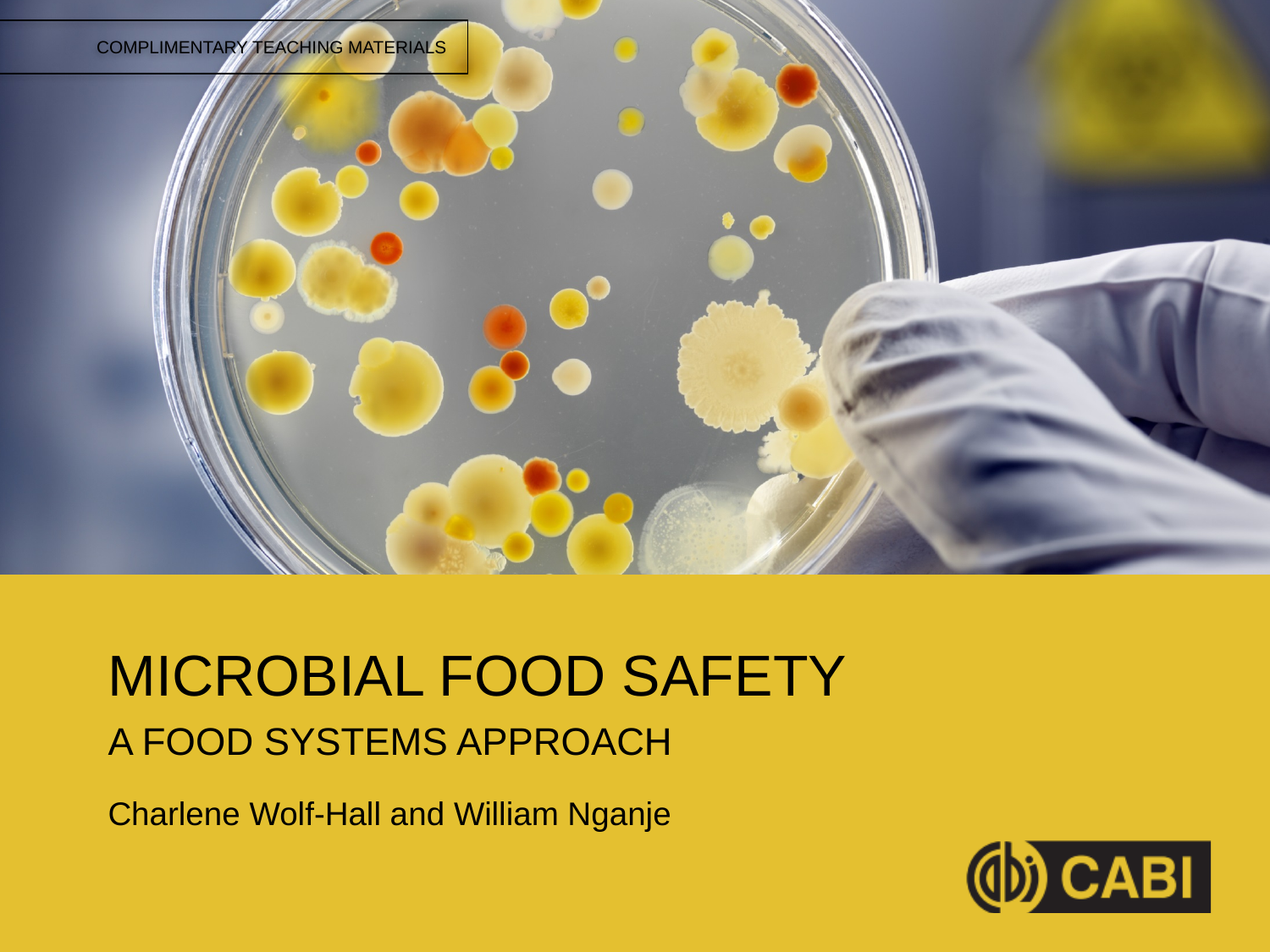

# MICROBIAL FOOD SAFETY A FOOD SYSTEMS APPROACH
Charlene Wolf-Hall and William Nganje